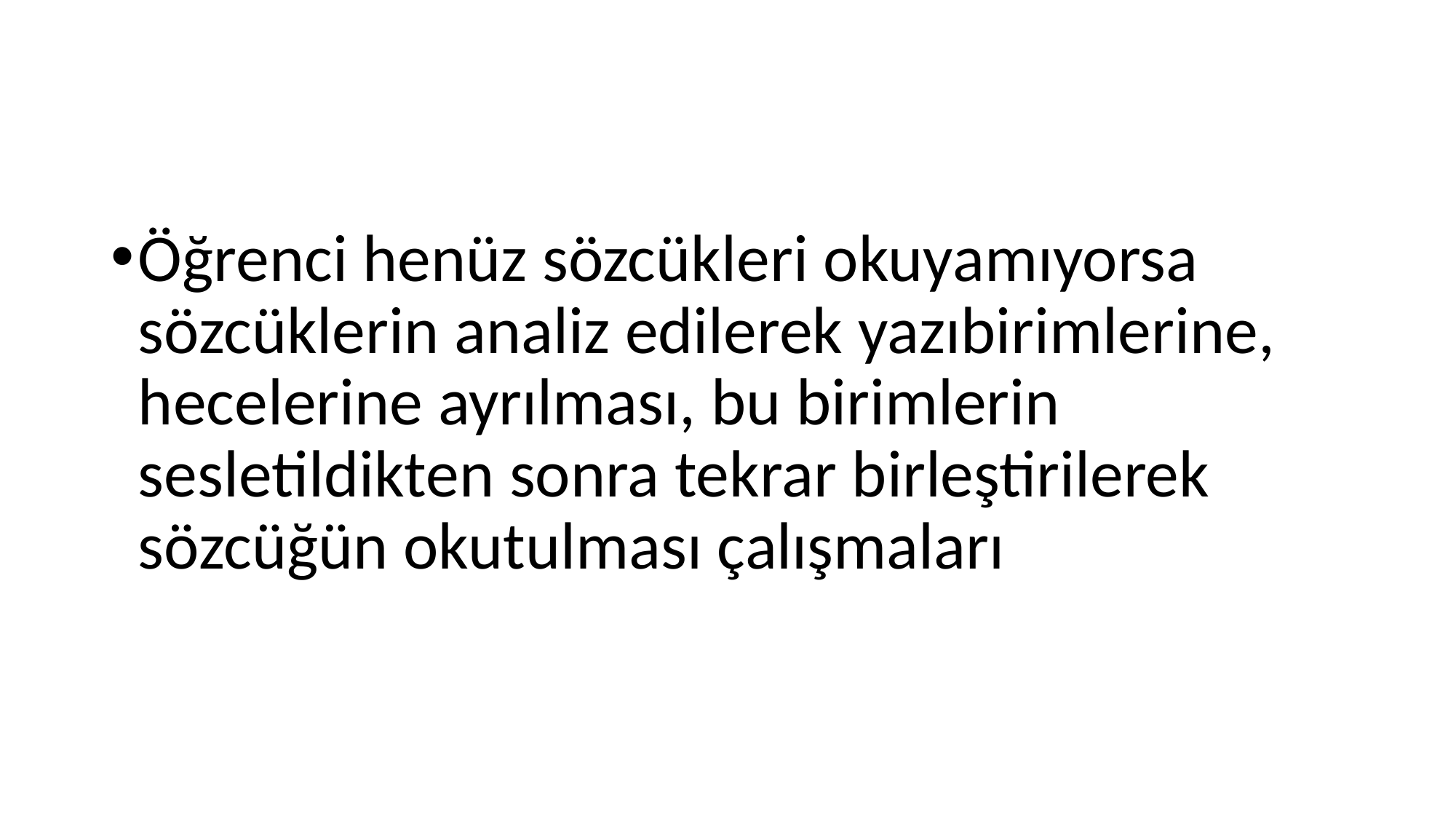

#
Öğrenci henüz sözcükleri okuyamıyorsa sözcüklerin analiz edilerek yazıbirimlerine, hecelerine ayrılması, bu birimlerin sesletildikten sonra tekrar birleştirilerek sözcüğün okutulması çalışmaları